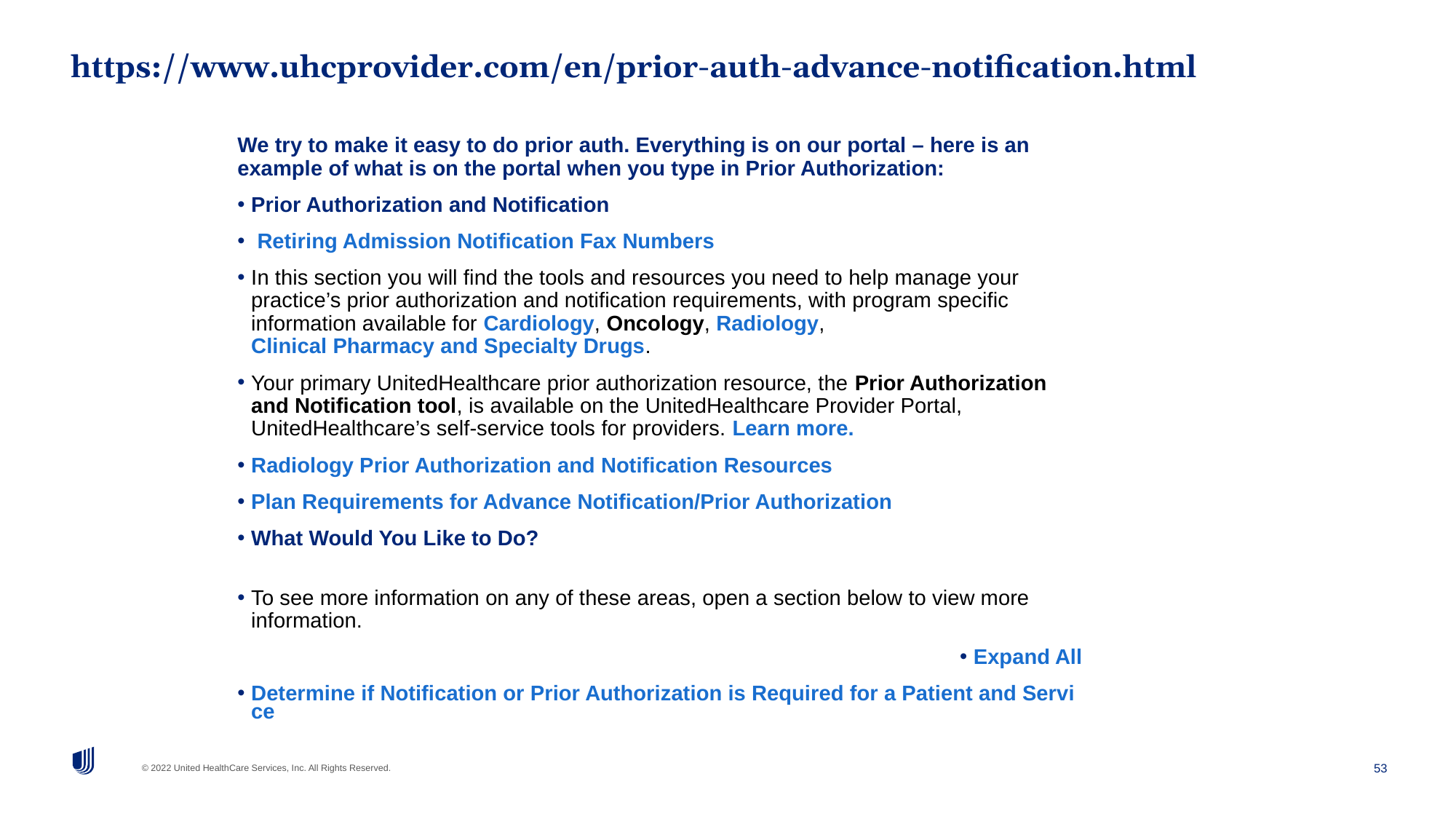

# https://www.uhcprovider.com/en/prior-auth-advance-notification.html
We try to make it easy to do prior auth. Everything is on our portal – here is an example of what is on the portal when you type in Prior Authorization:
Prior Authorization and Notification
 Retiring Admission Notification Fax Numbers
In this section you will find the tools and resources you need to help manage your practice’s prior authorization and notification requirements, with program specific information available for Cardiology, Oncology, Radiology, Clinical Pharmacy and Specialty Drugs.
Your primary UnitedHealthcare prior authorization resource, the Prior Authorization and Notification tool, is available on the UnitedHealthcare Provider Portal, UnitedHealthcare’s self-service tools for providers. Learn more.
Radiology Prior Authorization and Notification Resources
Plan Requirements for Advance Notification/Prior Authorization
What Would You Like to Do?
To see more information on any of these areas, open a section below to view more information.
Expand All
Determine if Notification or Prior Authorization is Required for a Patient and Service

53